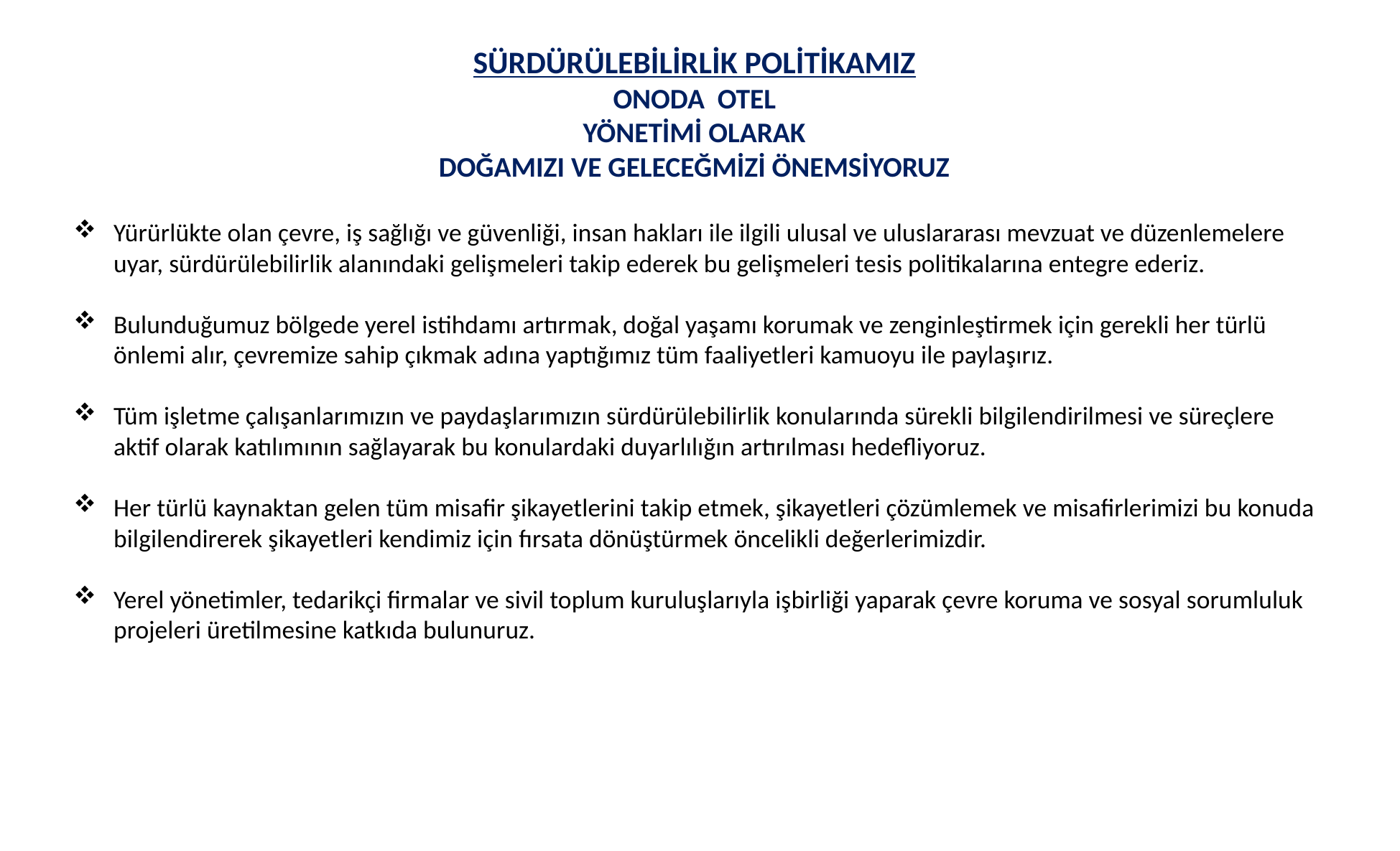

SÜRDÜRÜLEBİLİRLİK POLİTİKAMIZ
ONODA  OTEL
YÖNETİMİ OLARAK
DOĞAMIZI VE GELECEĞMİZİ ÖNEMSİYORUZ

Yürürlükte olan çevre, iş sağlığı ve güvenliği, insan hakları ile ilgili ulusal ve uluslararası mevzuat ve düzenlemelere uyar, sürdürülebilirlik alanındaki gelişmeleri takip ederek bu gelişmeleri tesis politikalarına entegre ederiz.

Bulunduğumuz bölgede yerel istihdamı artırmak, doğal yaşamı korumak ve zenginleştirmek için gerekli her türlü önlemi alır, çevremize sahip çıkmak adına yaptığımız tüm faaliyetleri kamuoyu ile paylaşırız.

Tüm işletme çalışanlarımızın ve paydaşlarımızın sürdürülebilirlik konularında sürekli bilgilendirilmesi ve süreçlere aktif olarak katılımının sağlayarak bu konulardaki duyarlılığın artırılması hedefliyoruz.

Her türlü kaynaktan gelen tüm misafir şikayetlerini takip etmek, şikayetleri çözümlemek ve misafirlerimizi bu konuda bilgilendirerek şikayetleri kendimiz için fırsata dönüştürmek öncelikli değerlerimizdir.

Yerel yönetimler, tedarikçi firmalar ve sivil toplum kuruluşlarıyla işbirliği yaparak çevre koruma ve sosyal sorumluluk projeleri üretilmesine katkıda bulunuruz.